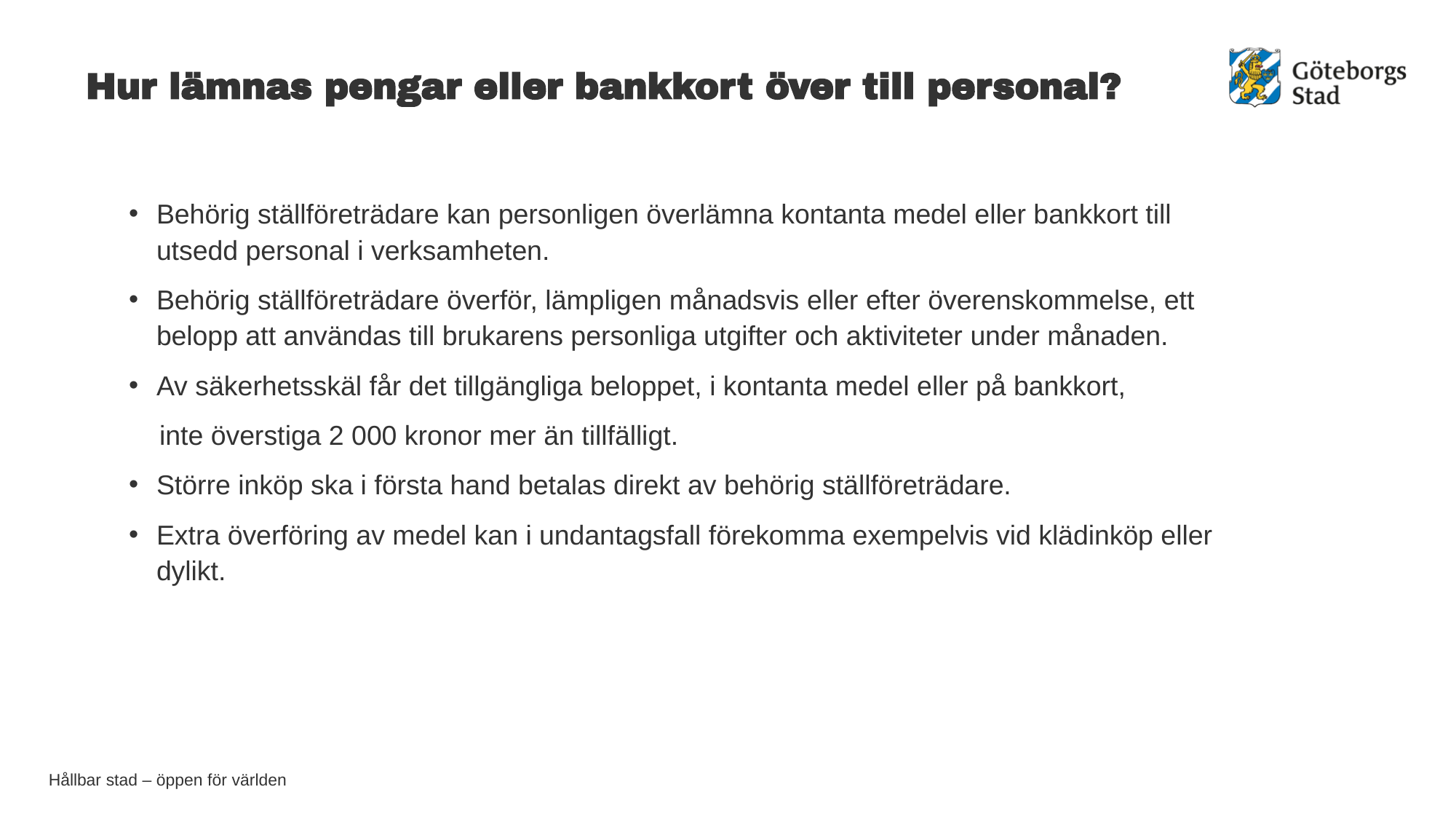

# Hur lämnas pengar eller bankkort över till personal?
Behörig ställföreträdare kan personligen överlämna kontanta medel eller bankkort till utsedd personal i verksamheten.
Behörig ställföreträdare överför, lämpligen månadsvis eller efter överenskommelse, ett belopp att användas till brukarens personliga utgifter och aktiviteter under månaden.
Av säkerhetsskäl får det tillgängliga beloppet, i kontanta medel eller på bankkort,
    inte överstiga 2 000 kronor mer än tillfälligt.
Större inköp ska i första hand betalas direkt av behörig ställföreträdare.
Extra överföring av medel kan i undantagsfall förekomma exempelvis vid klädinköp eller dylikt.